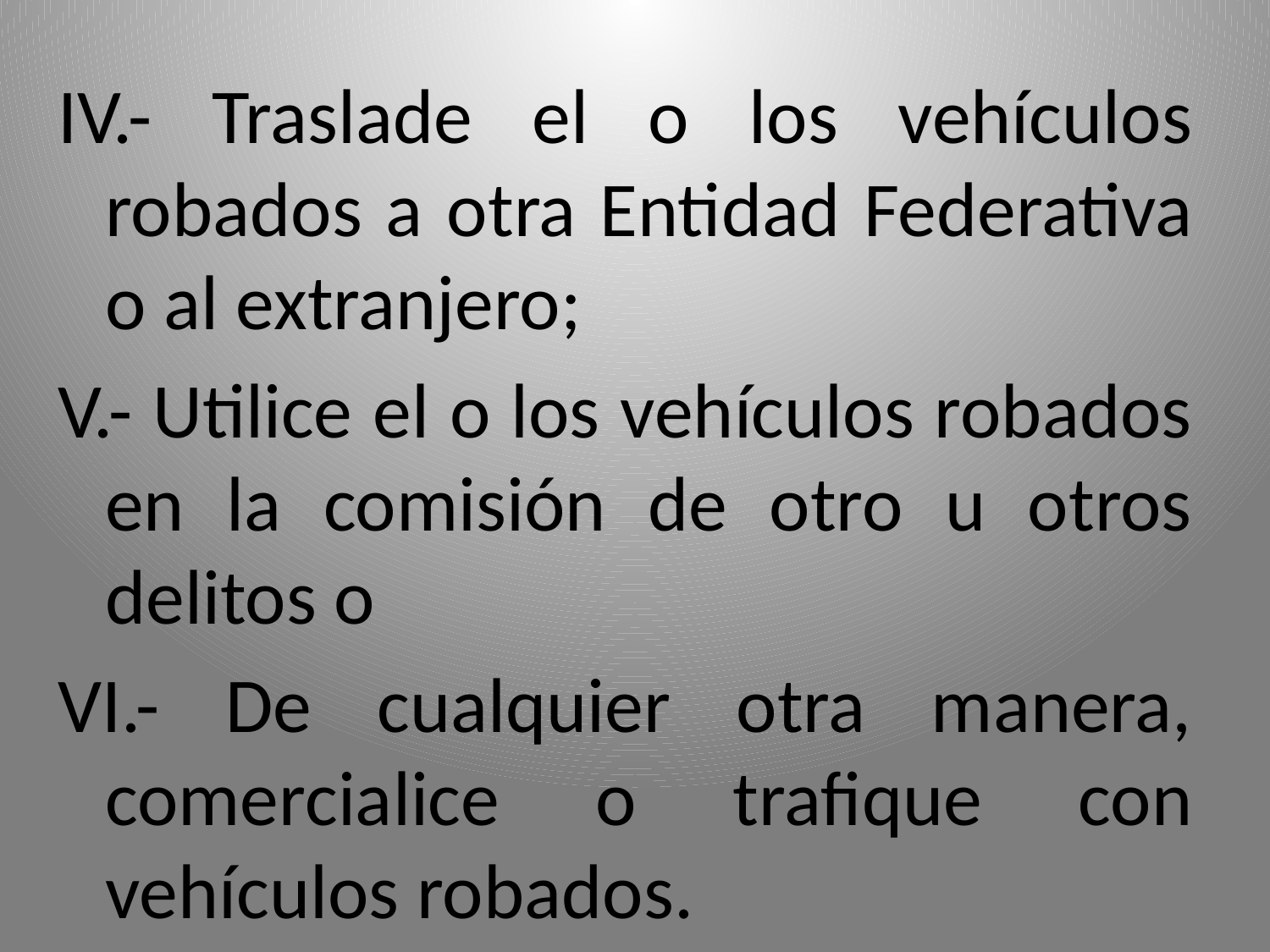

IV.- Traslade el o los vehículos robados a otra Entidad Federativa o al extranjero;
V.- Utilice el o los vehículos robados en la comisión de otro u otros delitos o
VI.- De cualquier otra manera, comercialice o trafique con vehículos robados.